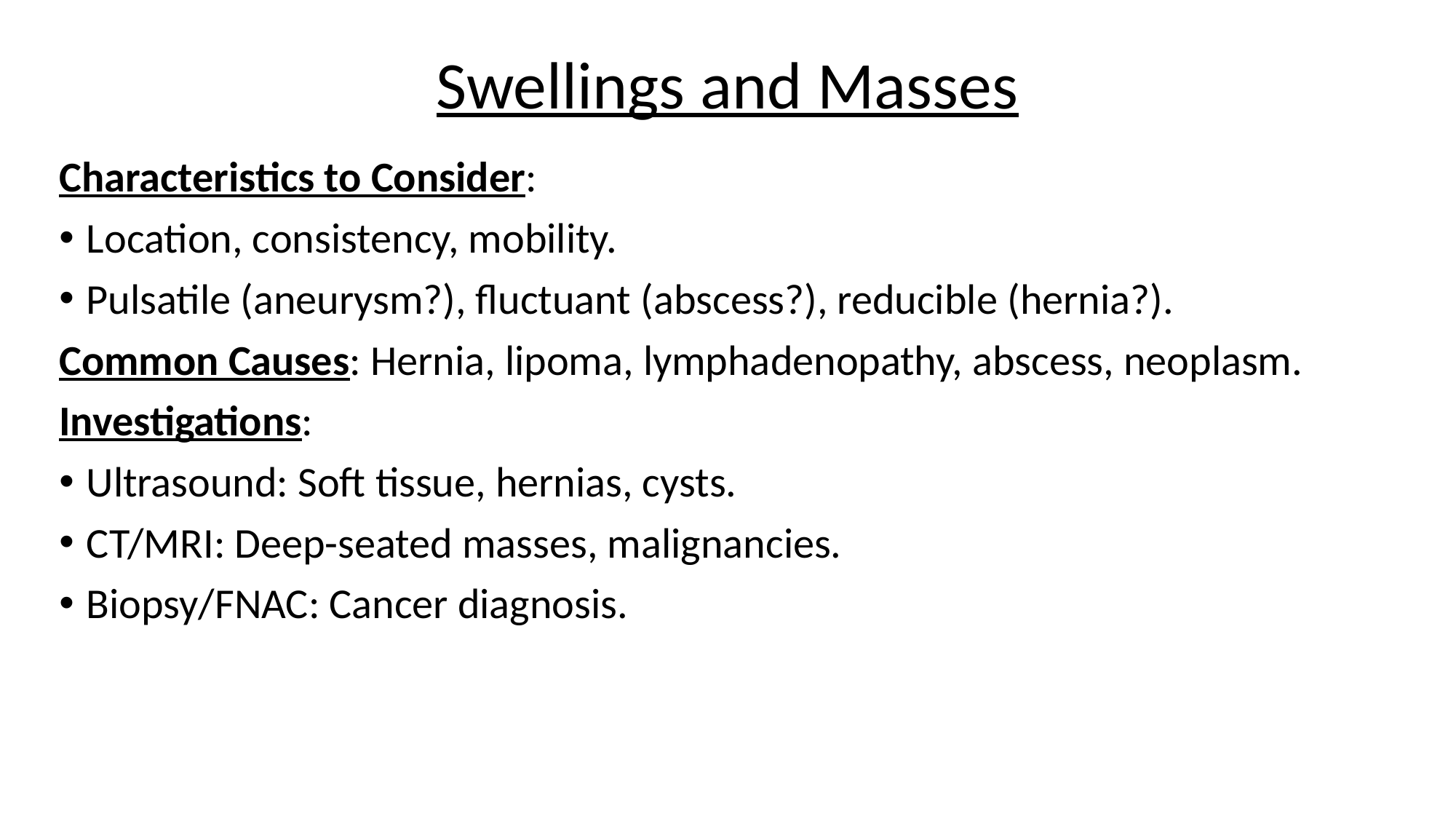

# Swellings and Masses
Characteristics to Consider:
Location, consistency, mobility.
Pulsatile (aneurysm?), fluctuant (abscess?), reducible (hernia?).
Common Causes: Hernia, lipoma, lymphadenopathy, abscess, neoplasm.
Investigations:
Ultrasound: Soft tissue, hernias, cysts.
CT/MRI: Deep-seated masses, malignancies.
Biopsy/FNAC: Cancer diagnosis.